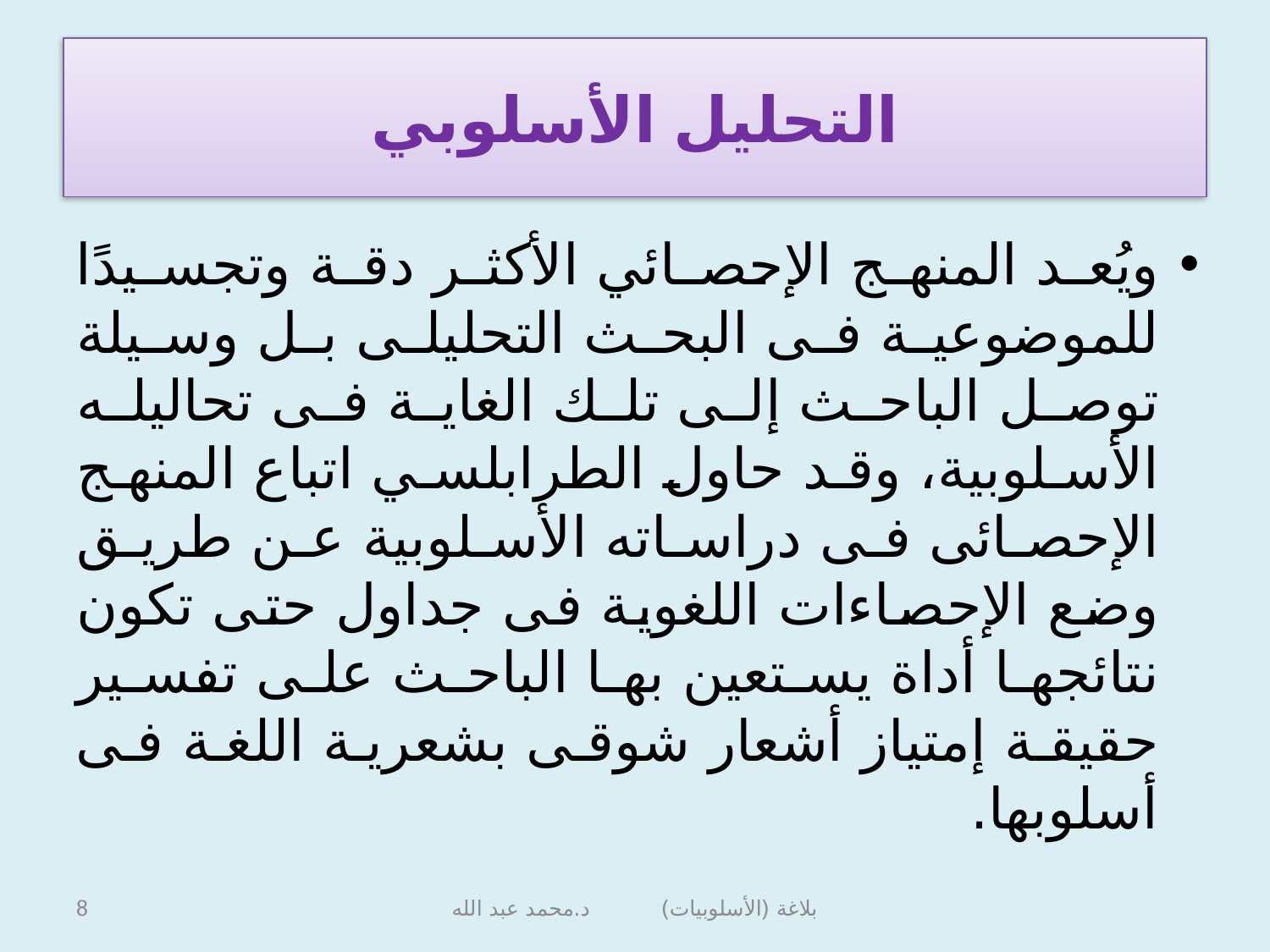

# التحليل الأسلوبي
ويُعد المنهج الإحصائي الأكثر دقة وتجسيدًا للموضوعية فى البحث التحليلى بل وسيلة توصل الباحث إلى تلك الغاية فى تحاليله الأسلوبية، وقد حاول الطرابلسي اتباع المنهج الإحصائى فى دراساته الأسلوبية عن طريق وضع الإحصاءات اللغوية فى جداول حتى تكون نتائجها أداة يستعين بها الباحث على تفسير حقيقة إمتياز أشعار شوقى بشعرية اللغة فى أسلوبها.

8
بلاغة (الأسلوبيات)           د.محمد عبد الله